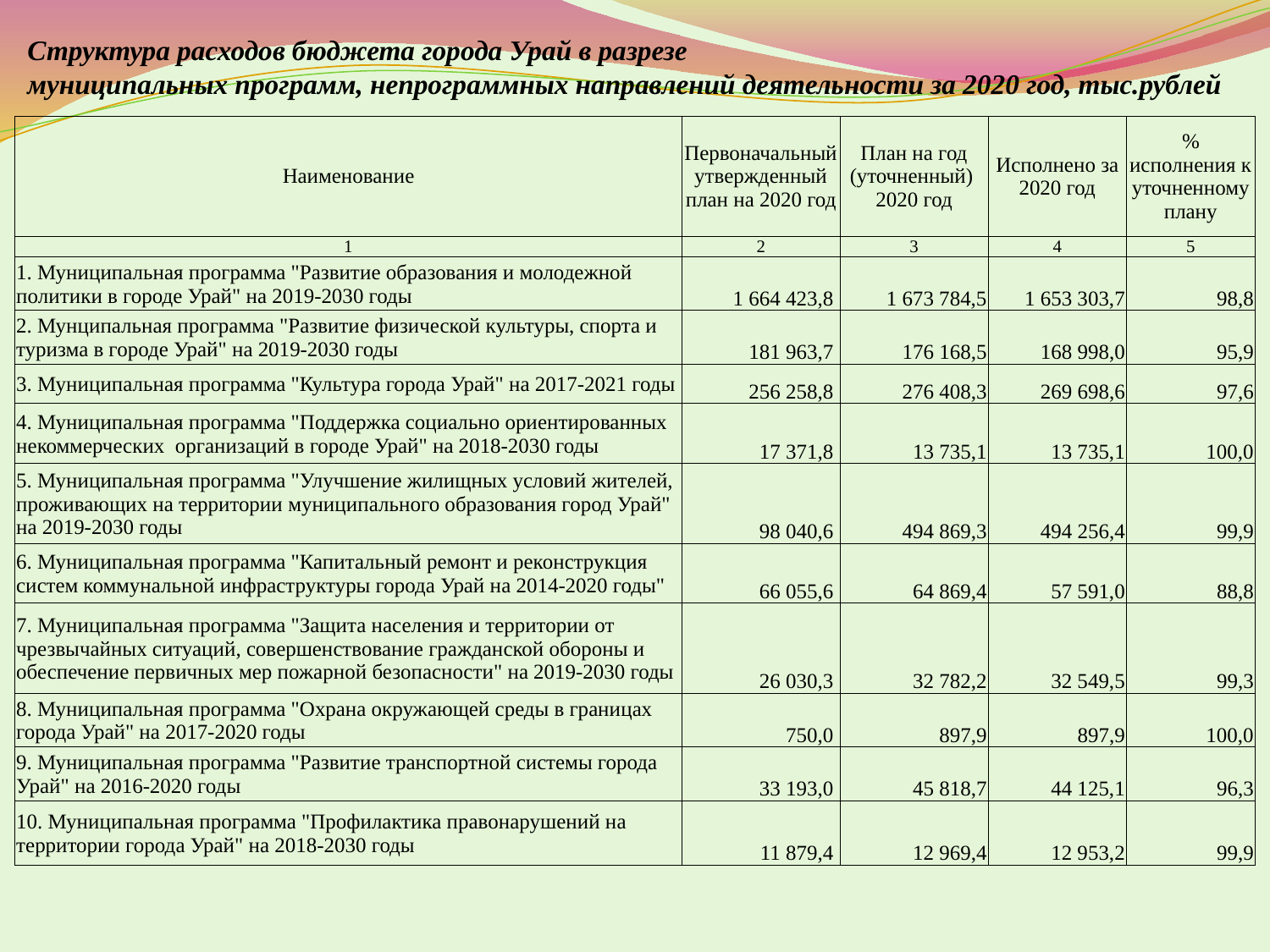

Структура расходов бюджета города Урай в разрезе
муниципальных программ, непрограммных направлений деятельности за 2020 год, тыс.рублей
| Наименование | Первоначальный утвержденный план на 2020 год | План на год (уточненный) 2020 год | Исполнено за 2020 год | % исполнения к уточненному плану |
| --- | --- | --- | --- | --- |
| 1 | 2 | 3 | 4 | 5 |
| 1. Муниципальная программа "Развитие образования и молодежной политики в городе Урай" на 2019-2030 годы | 1 664 423,8 | 1 673 784,5 | 1 653 303,7 | 98,8 |
| 2. Мунципальная программа "Развитие физической культуры, спорта и туризма в городе Урай" на 2019-2030 годы | 181 963,7 | 176 168,5 | 168 998,0 | 95,9 |
| 3. Муниципальная программа "Культура города Урай" на 2017-2021 годы | 256 258,8 | 276 408,3 | 269 698,6 | 97,6 |
| 4. Муниципальная программа "Поддержка социально ориентированных некоммерческих организаций в городе Урай" на 2018-2030 годы | 17 371,8 | 13 735,1 | 13 735,1 | 100,0 |
| 5. Муниципальная программа "Улучшение жилищных условий жителей, проживающих на территории муниципального образования город Урай" на 2019-2030 годы | 98 040,6 | 494 869,3 | 494 256,4 | 99,9 |
| 6. Муниципальная программа "Капитальный ремонт и реконструкция систем коммунальной инфраструктуры города Урай на 2014-2020 годы" | 66 055,6 | 64 869,4 | 57 591,0 | 88,8 |
| 7. Муниципальная программа "Защита населения и территории от чрезвычайных ситуаций, совершенствование гражданской обороны и обеспечение первичных мер пожарной безопасности" на 2019-2030 годы | 26 030,3 | 32 782,2 | 32 549,5 | 99,3 |
| 8. Муниципальная программа "Охрана окружающей среды в границах города Урай" на 2017-2020 годы | 750,0 | 897,9 | 897,9 | 100,0 |
| 9. Муниципальная программа "Развитие транспортной системы города Урай" на 2016-2020 годы | 33 193,0 | 45 818,7 | 44 125,1 | 96,3 |
| 10. Муниципальная программа "Профилактика правонарушений на территории города Урай" на 2018-2030 годы | 11 879,4 | 12 969,4 | 12 953,2 | 99,9 |